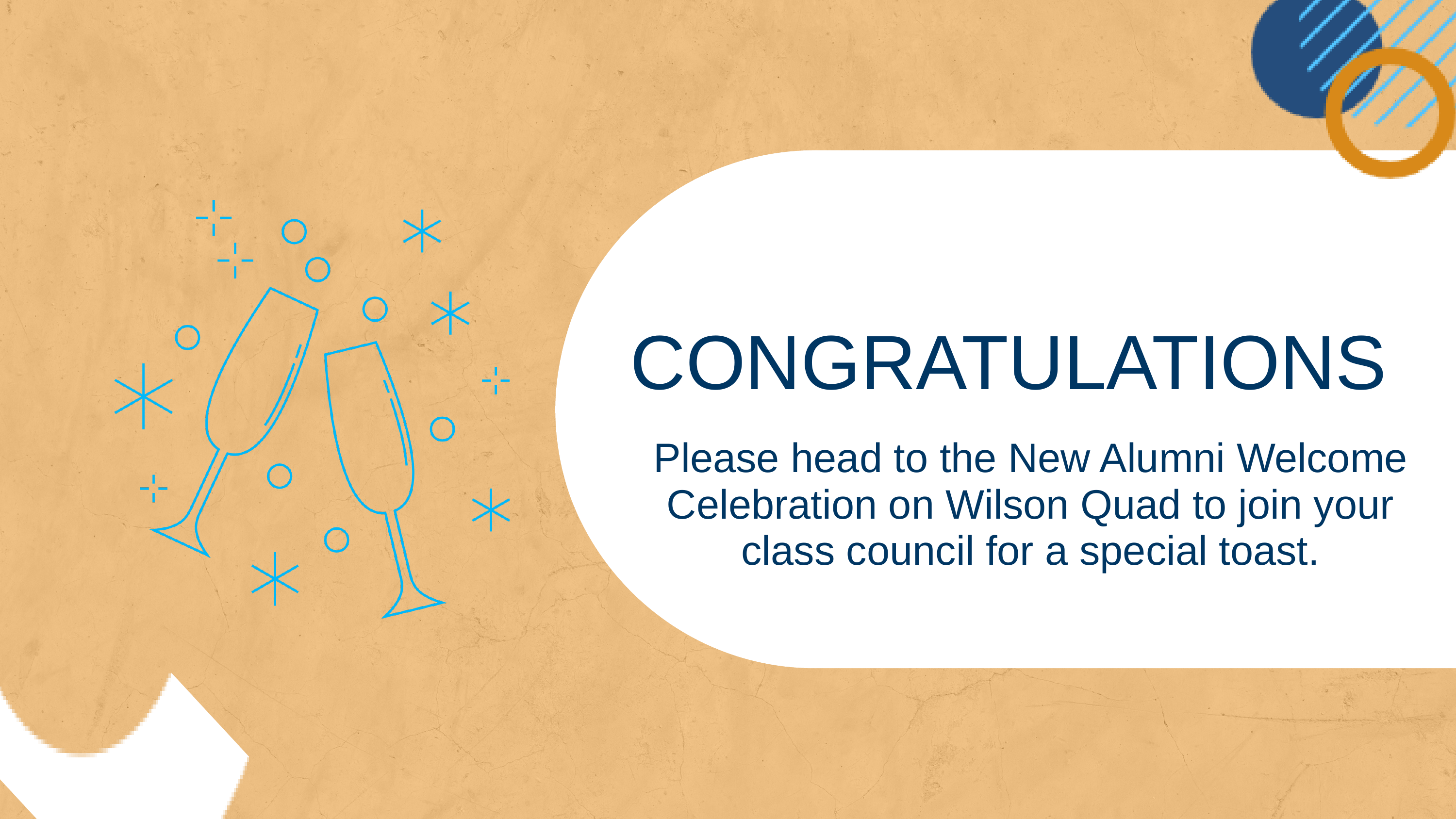

CONGRATULATIONS
Please head to the New Alumni Welcome Celebration on Wilson Quad to join your class council for a special toast.